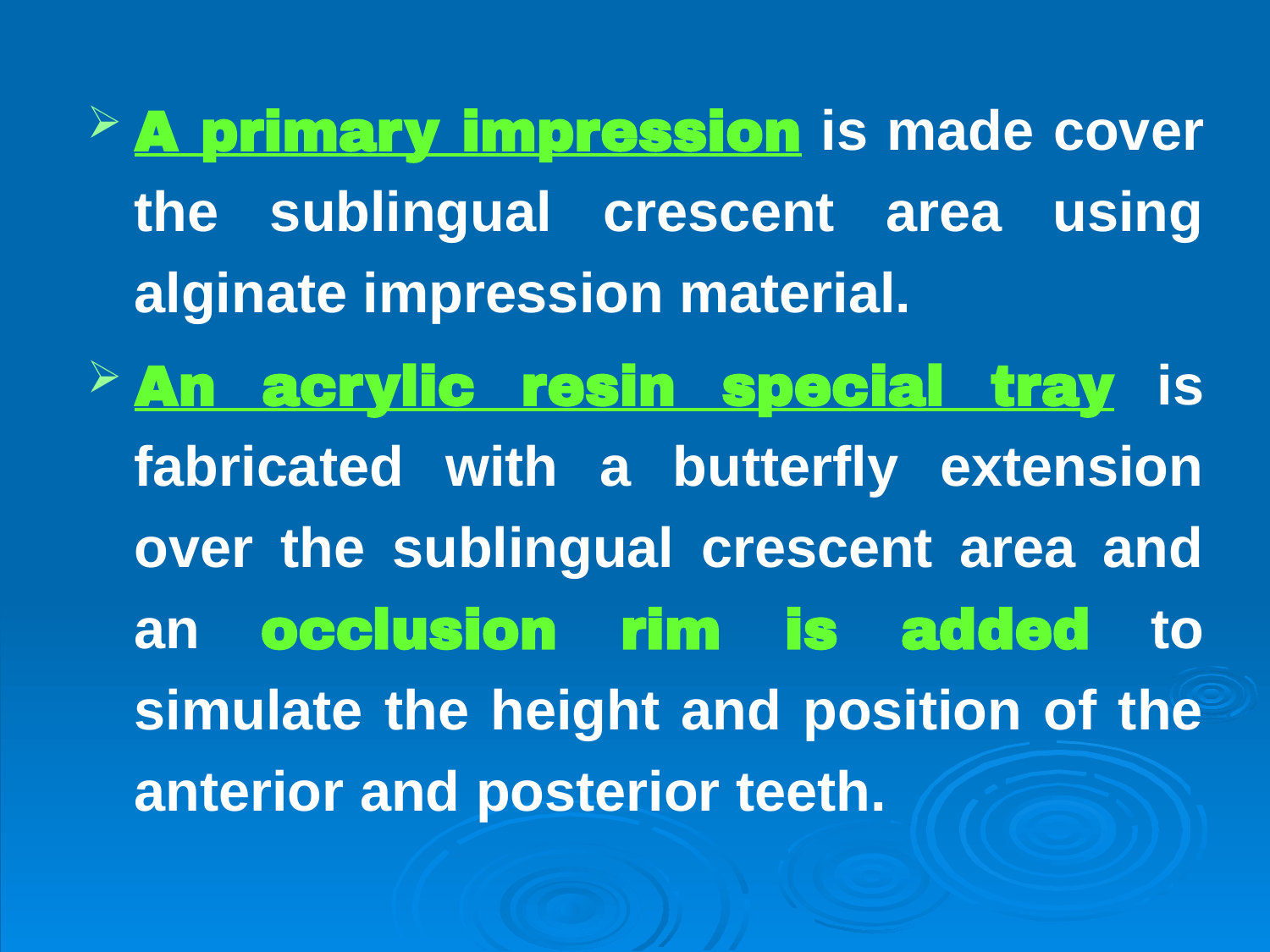

A primary impression is made cover the sublingual crescent area using alginate impression material.
An acrylic resin special tray is fabricated with a butterfly extension over the sublingual crescent area and an occlusion rim is added to simulate the height and position of the anterior and posterior teeth.